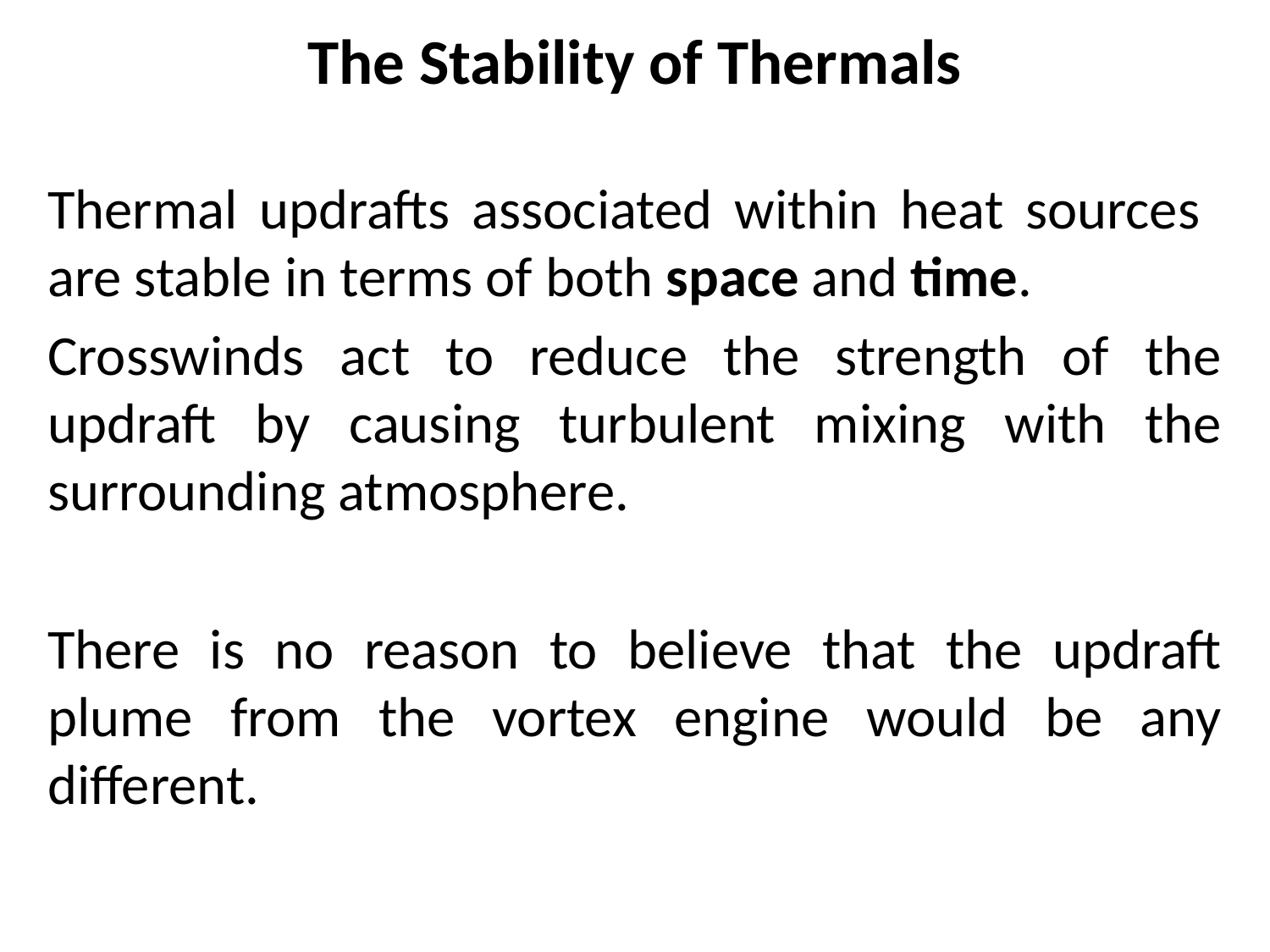

# The Stability of Thermals
Thermal updrafts associated within heat sources  are stable in terms of both space and time.
Crosswinds act to reduce the strength of the updraft by causing turbulent mixing with the surrounding atmosphere.

There is no reason to believe that the updraft plume from the vortex engine would be any different.